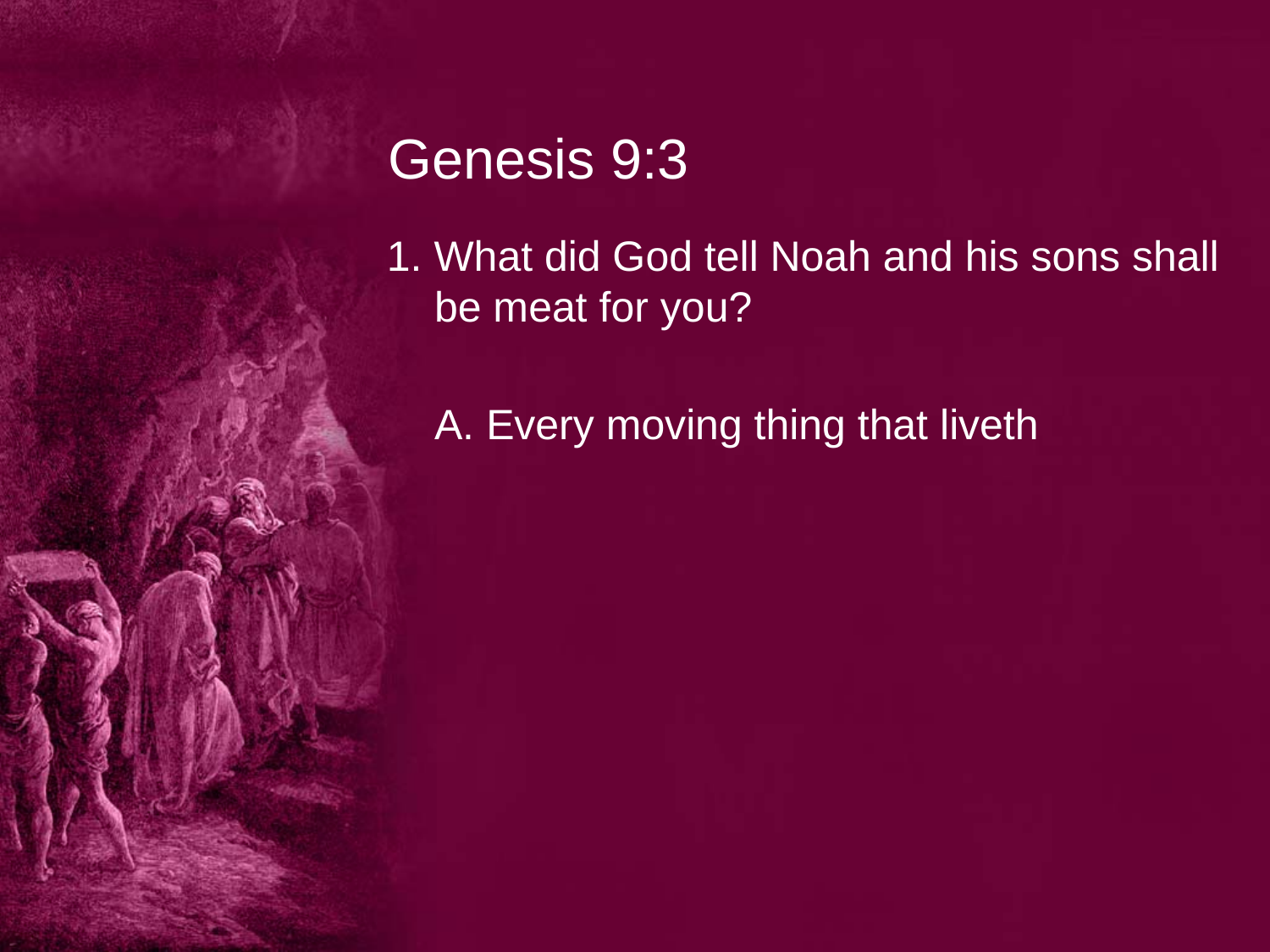

# Genesis 9:3
1. What did God tell Noah and his sons shall be meat for you?

	A. Every moving thing that liveth